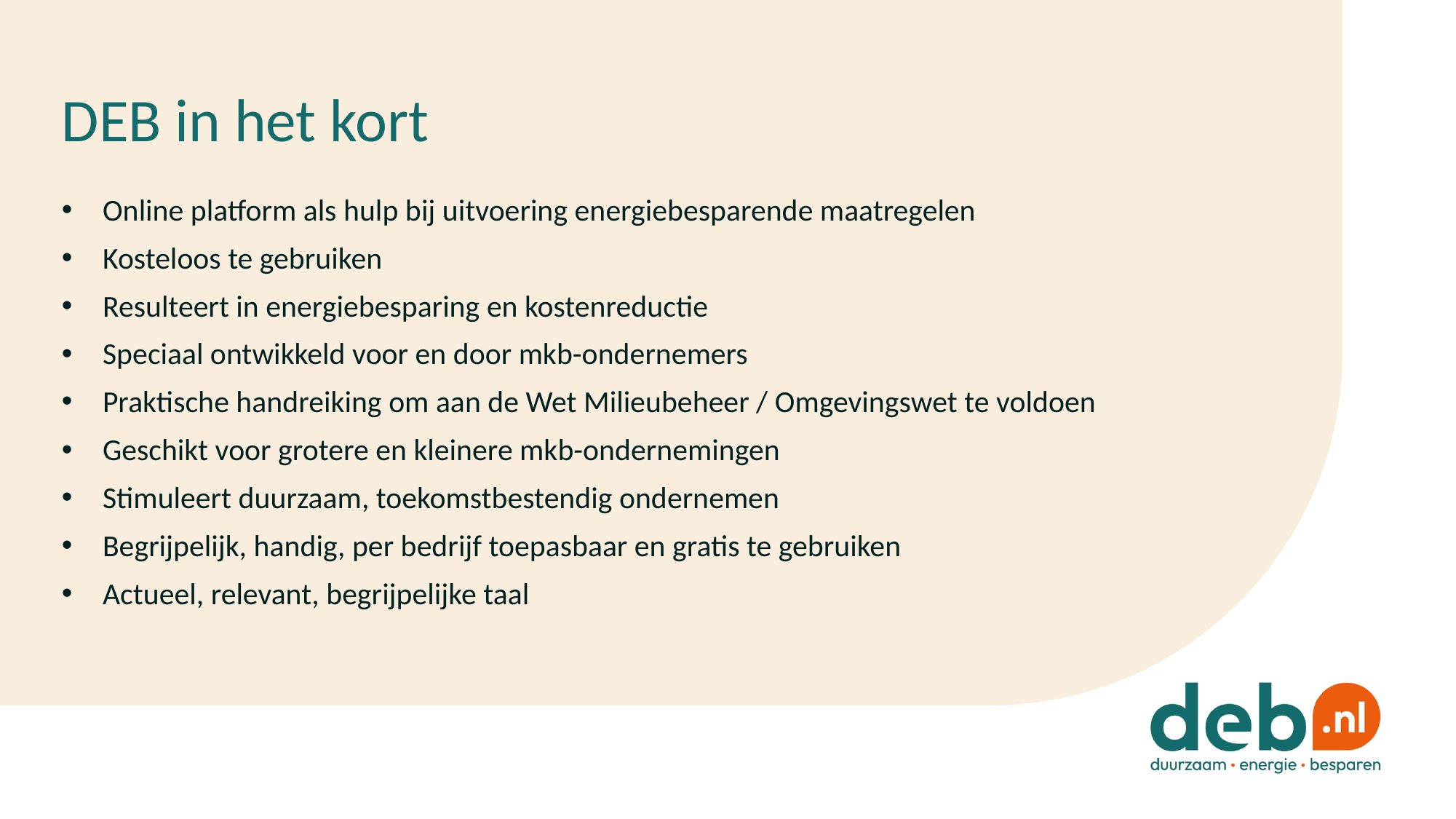

# DEB in het kort
Online platform als hulp bij uitvoering energiebesparende maatregelen
Kosteloos te gebruiken
Resulteert in energiebesparing en kostenreductie
Speciaal ontwikkeld voor en door mkb-ondernemers
Praktische handreiking om aan de Wet Milieubeheer / Omgevingswet te voldoen
Geschikt voor grotere en kleinere mkb-ondernemingen
Stimuleert duurzaam, toekomstbestendig ondernemen
Begrijpelijk, handig, per bedrijf toepasbaar en gratis te gebruiken
Actueel, relevant, begrijpelijke taal